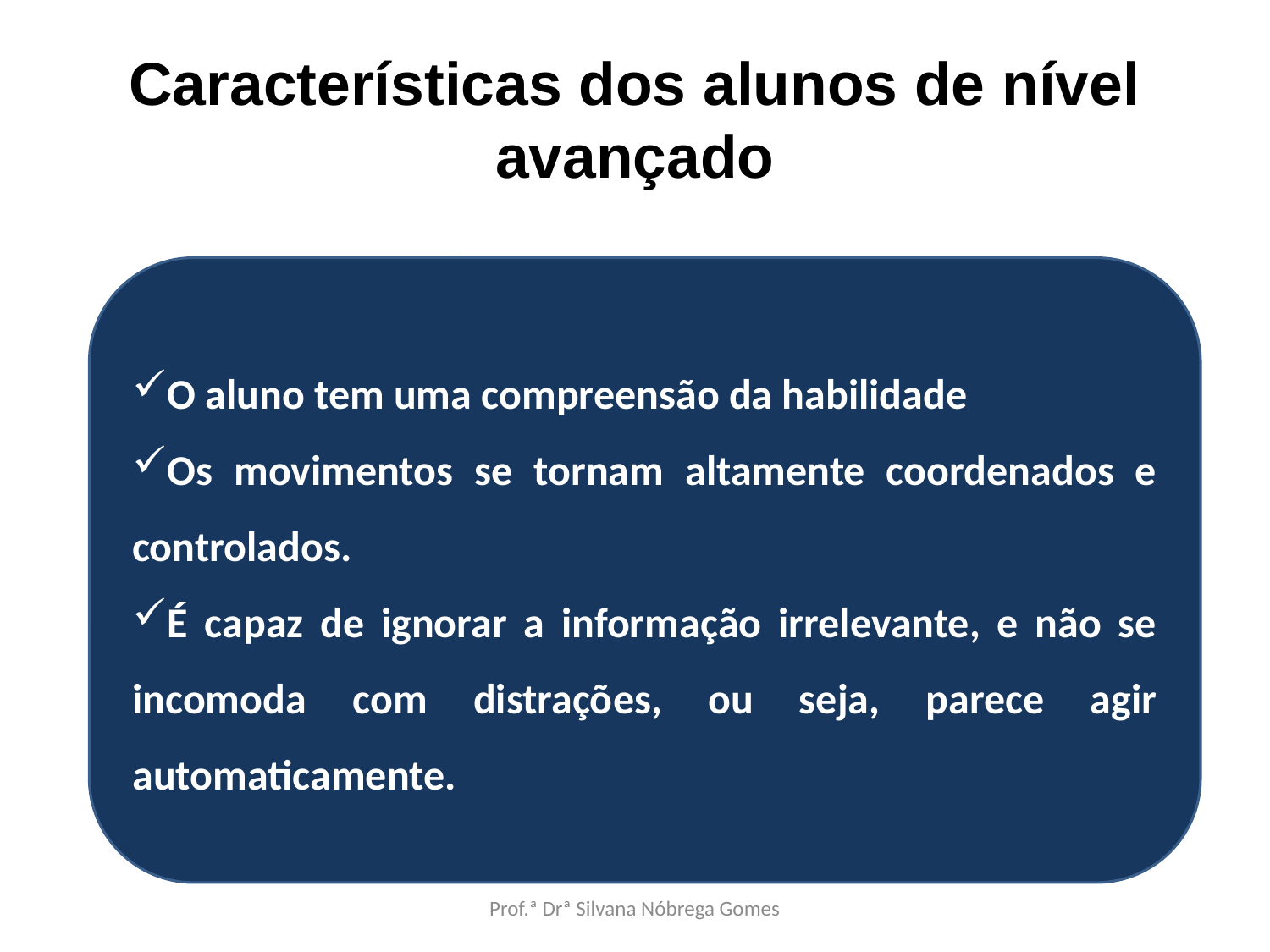

# Características dos alunos de nível avançado
O aluno tem uma compreensão da habilidade
Os movimentos se tornam altamente coordenados e controlados.
É capaz de ignorar a informação irrelevante, e não se incomoda com distrações, ou seja, parece agir automaticamente.
Prof.ª Drª Silvana Nóbrega Gomes